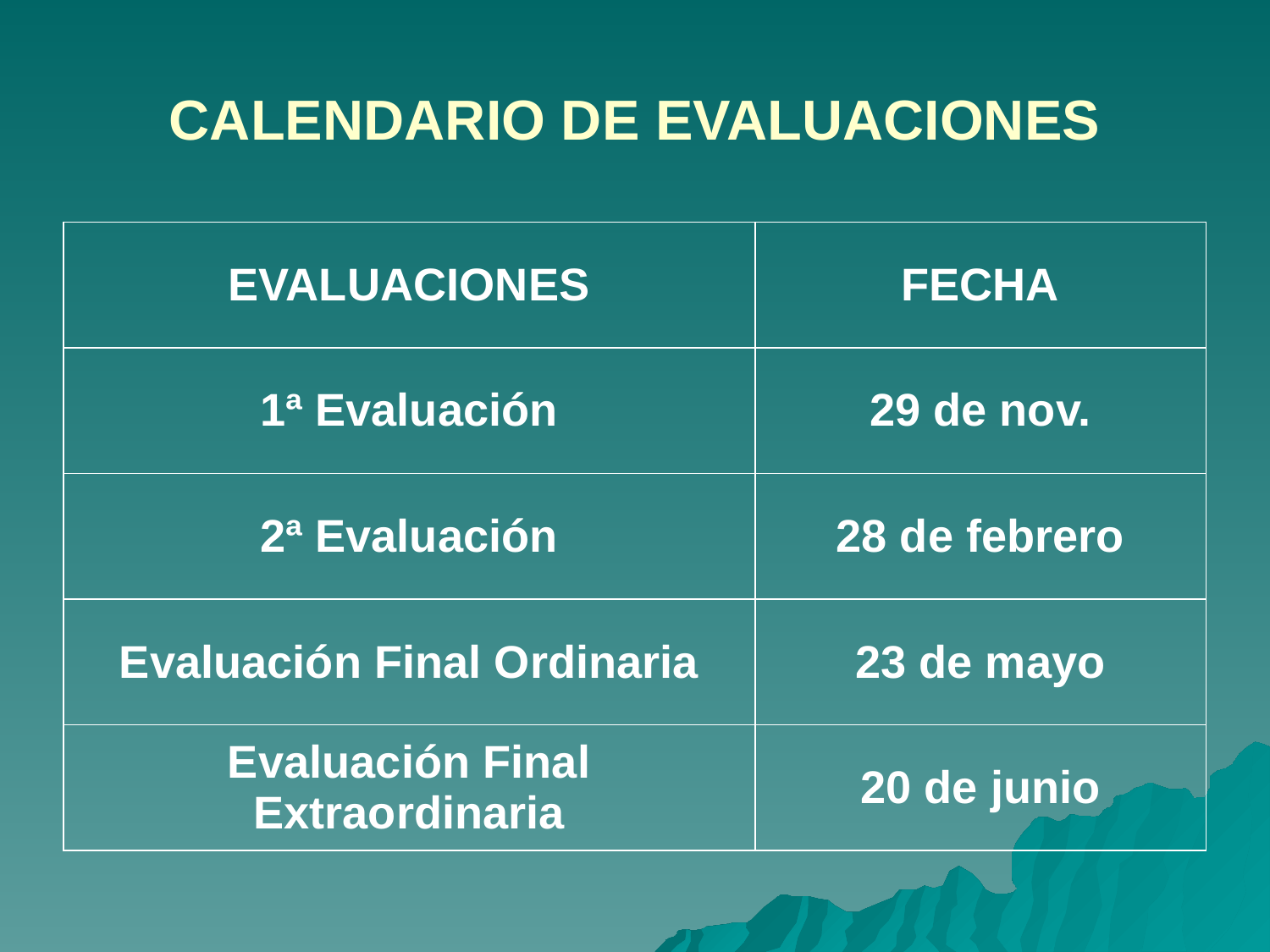

# CALENDARIO DE EVALUACIONES
| EVALUACIONES | FECHA |
| --- | --- |
| 1ª Evaluación | 29 de nov. |
| 2ª Evaluación | 28 de febrero |
| Evaluación Final Ordinaria | 23 de mayo |
| Evaluación Final Extraordinaria | 20 de junio |